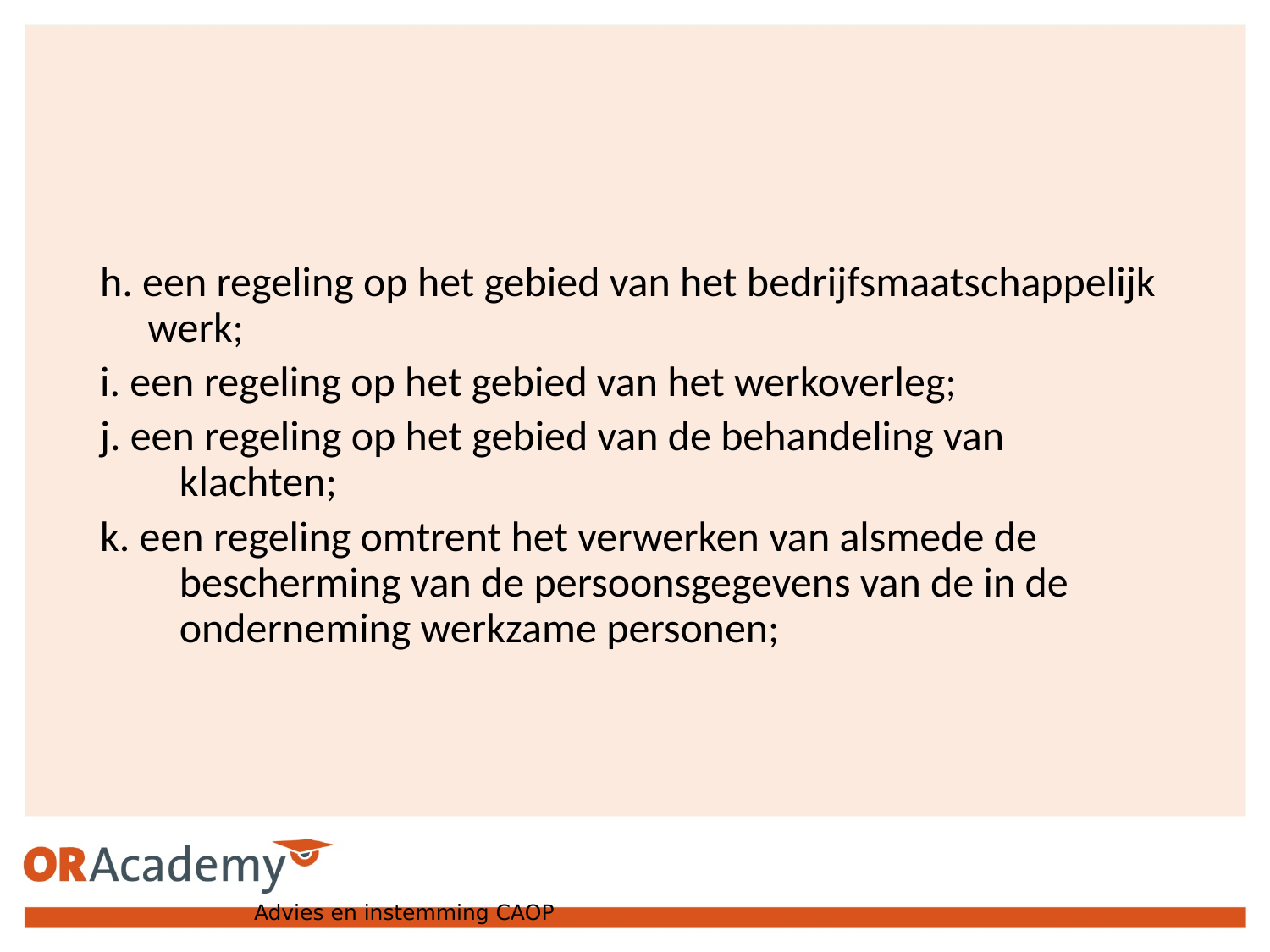

h. een regeling op het gebied van het bedrijfsmaatschappelijk werk;
i. een regeling op het gebied van het werkoverleg;
j. een regeling op het gebied van de behandeling van klachten;
k. een regeling omtrent het verwerken van alsmede de bescherming van de persoonsgegevens van de in de onderneming werkzame personen;

Advies en instemming CAOP